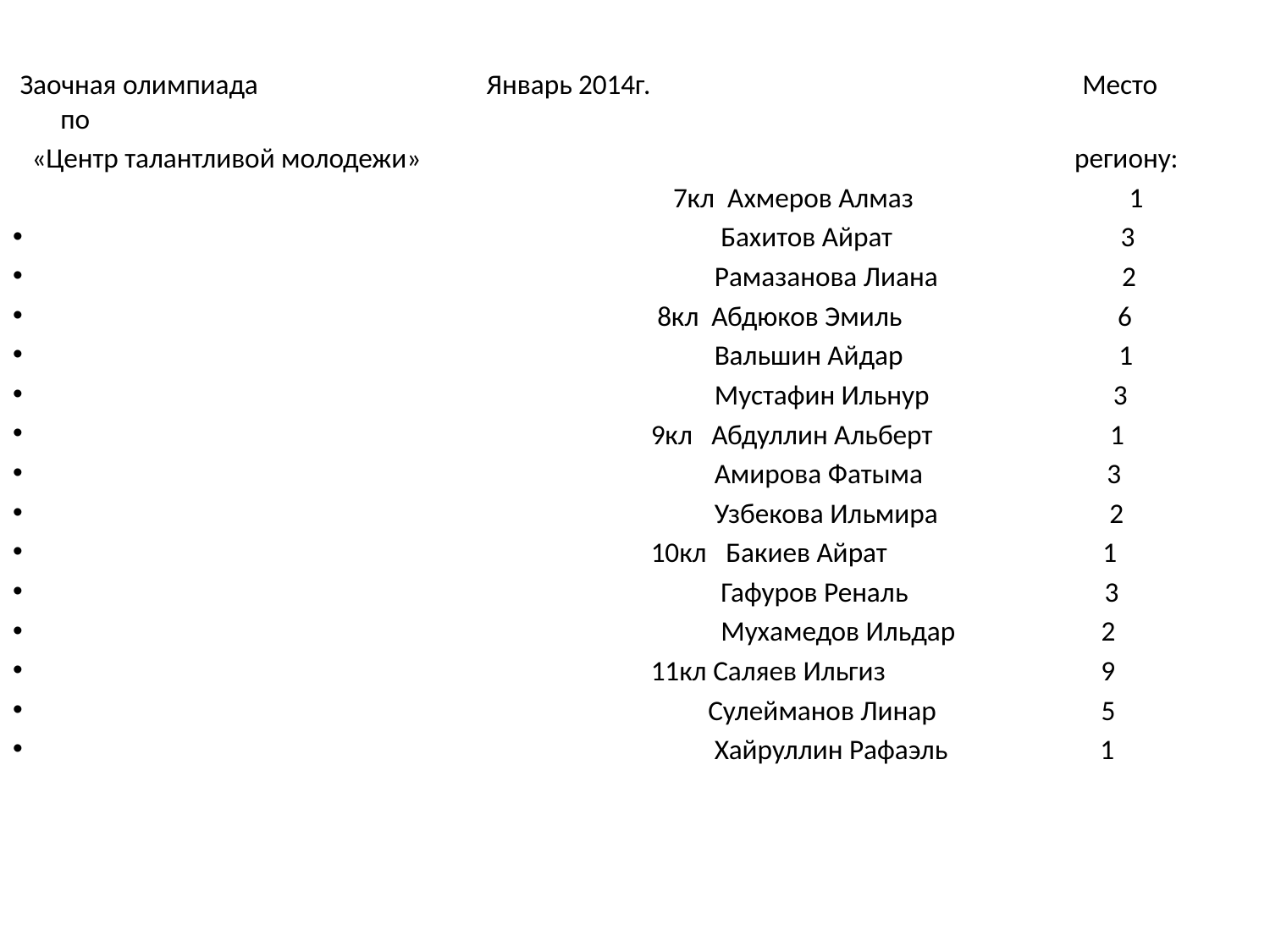

Заочная олимпиада                                    Январь 2014г.                                                                    Место по
   «Центр талантливой молодежи»                                                                                                       региону:
                                                                                                        7кл  Ахмеров Алмаз                                  1
                                                                                                        Бахитов Айрат                                    3
                                                                                                       Рамазанова Лиана                             2
                                                                                              8кл  Абдюков Эмиль                                  6
                                                                                                       Вальшин Айдар                                  1
                                                                                                       Мустафин Ильнур                             3
                                                                                             9кл   Абдуллин Альберт                            1
                                                                                                       Амирова Фатыма                             3
                                                                                                       Узбекова Ильмира                           2
                                                                                             10кл   Бакиев Айрат                                  1
                                                                                                        Гафуров Реналь                               3
                                                                                                        Мухамедов Ильдар                       2
                                                                                             11кл Саляев Ильгиз                                  9
                                                                                                      Сулейманов Линар                          5
                                                                                                       Хайруллин Рафаэль                        1